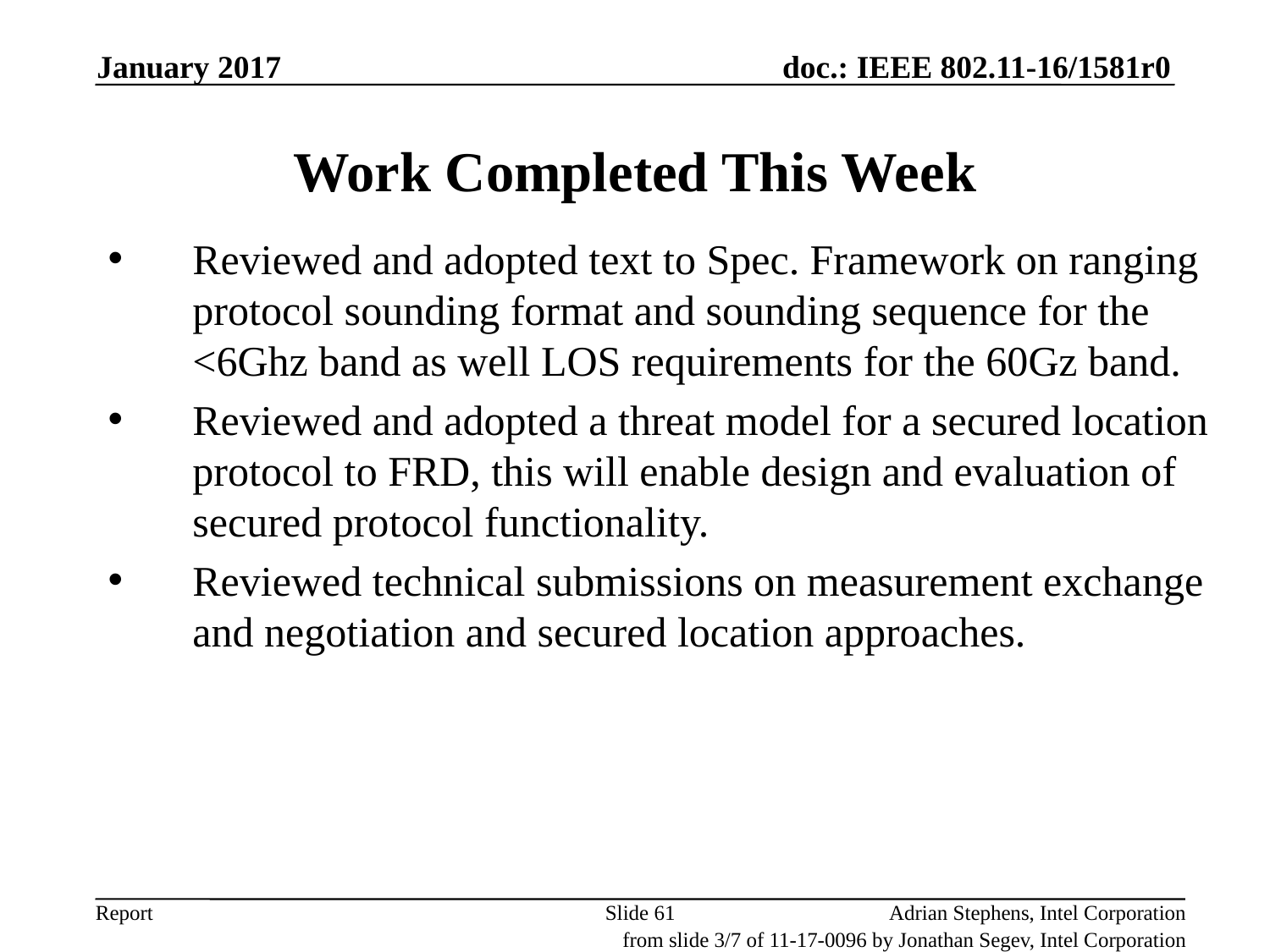

January 2017
# Work Completed This Week
Reviewed and adopted text to Spec. Framework on ranging protocol sounding format and sounding sequence for the <6Ghz band as well LOS requirements for the 60Gz band.
Reviewed and adopted a threat model for a secured location protocol to FRD, this will enable design and evaluation of secured protocol functionality.
Reviewed technical submissions on measurement exchange and negotiation and secured location approaches.

Slide 61
Adrian Stephens, Intel Corporation
from slide 3/7 of 11-17-0096 by Jonathan Segev, Intel Corporation